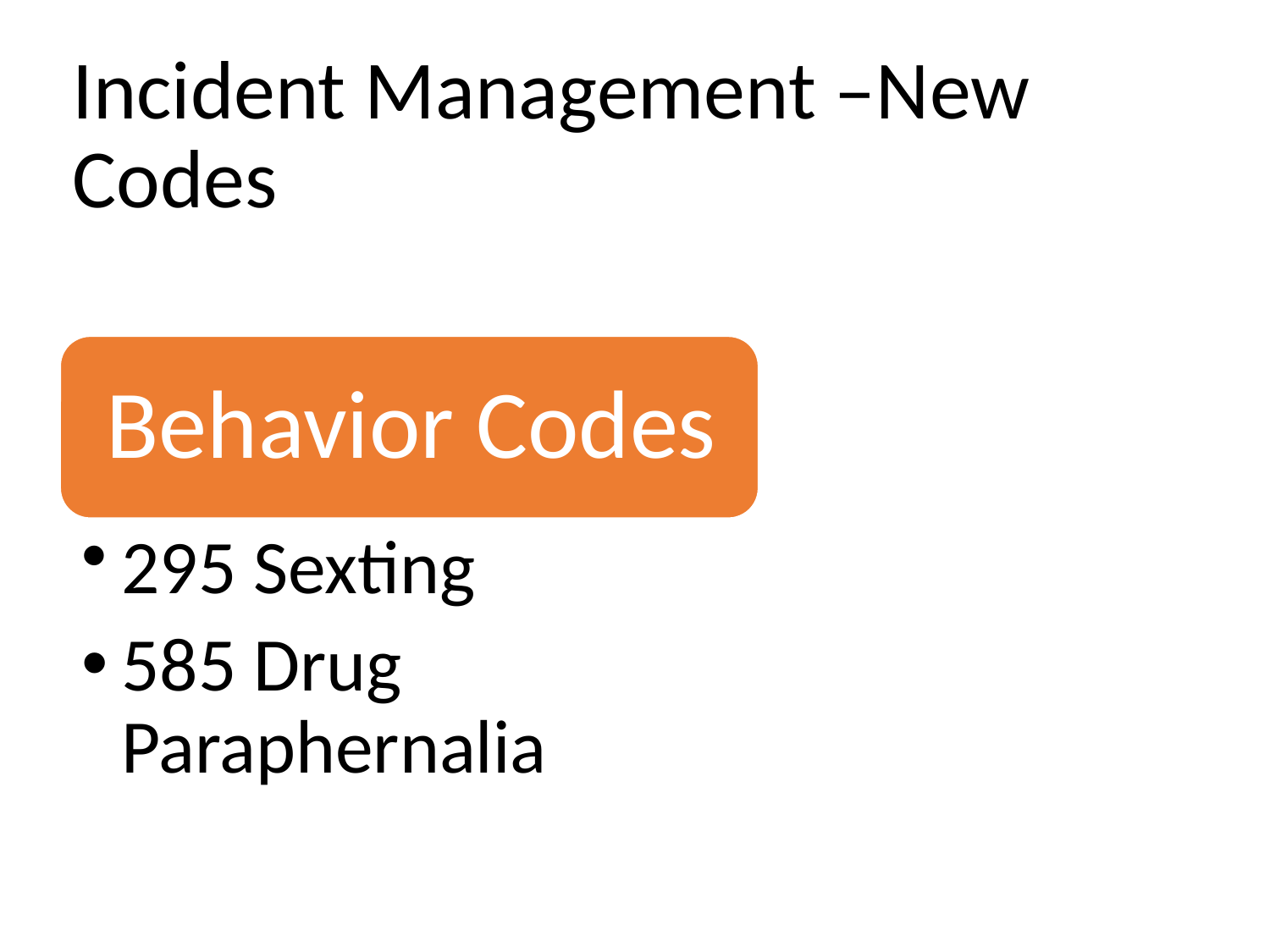

# Incident Management –New Codes
Behavior Codes
295 Sexting
585 Drug Paraphernalia